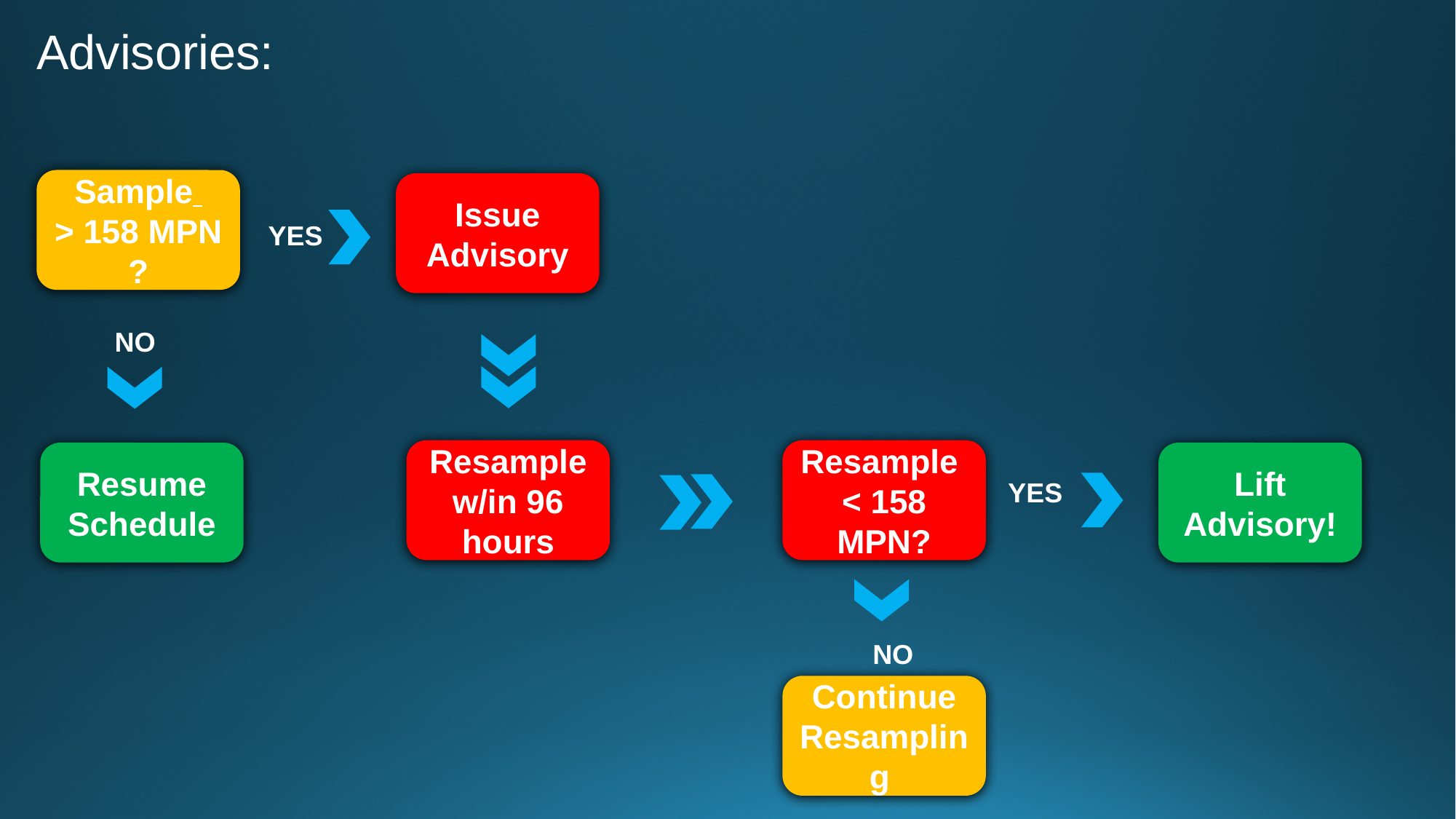

Advisories:
Sample
> 158 MPN ?
Issue Advisory

YES
 NO

Resample
< 158 MPN?
Resample w/in 96 hours
Resume Schedule
Lift Advisory!
YES

 NO
Continue Resampling